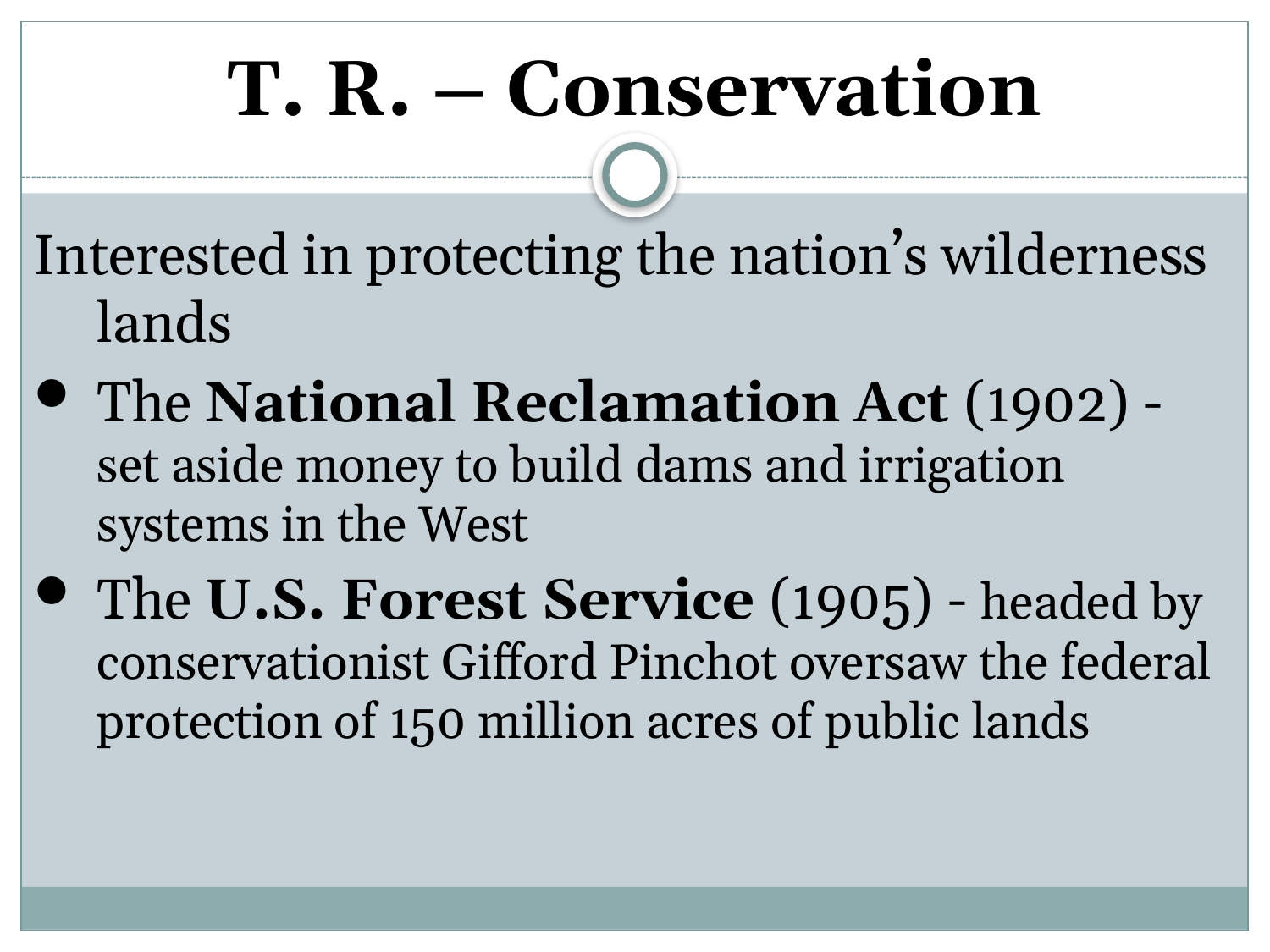

# T. R. – Conservation
Interested in protecting the nation’s wilderness lands
The National Reclamation Act (1902) - set aside money to build dams and irrigation systems in the West
The U.S. Forest Service (1905) - headed by conservationist Gifford Pinchot oversaw the federal protection of 150 million acres of public lands